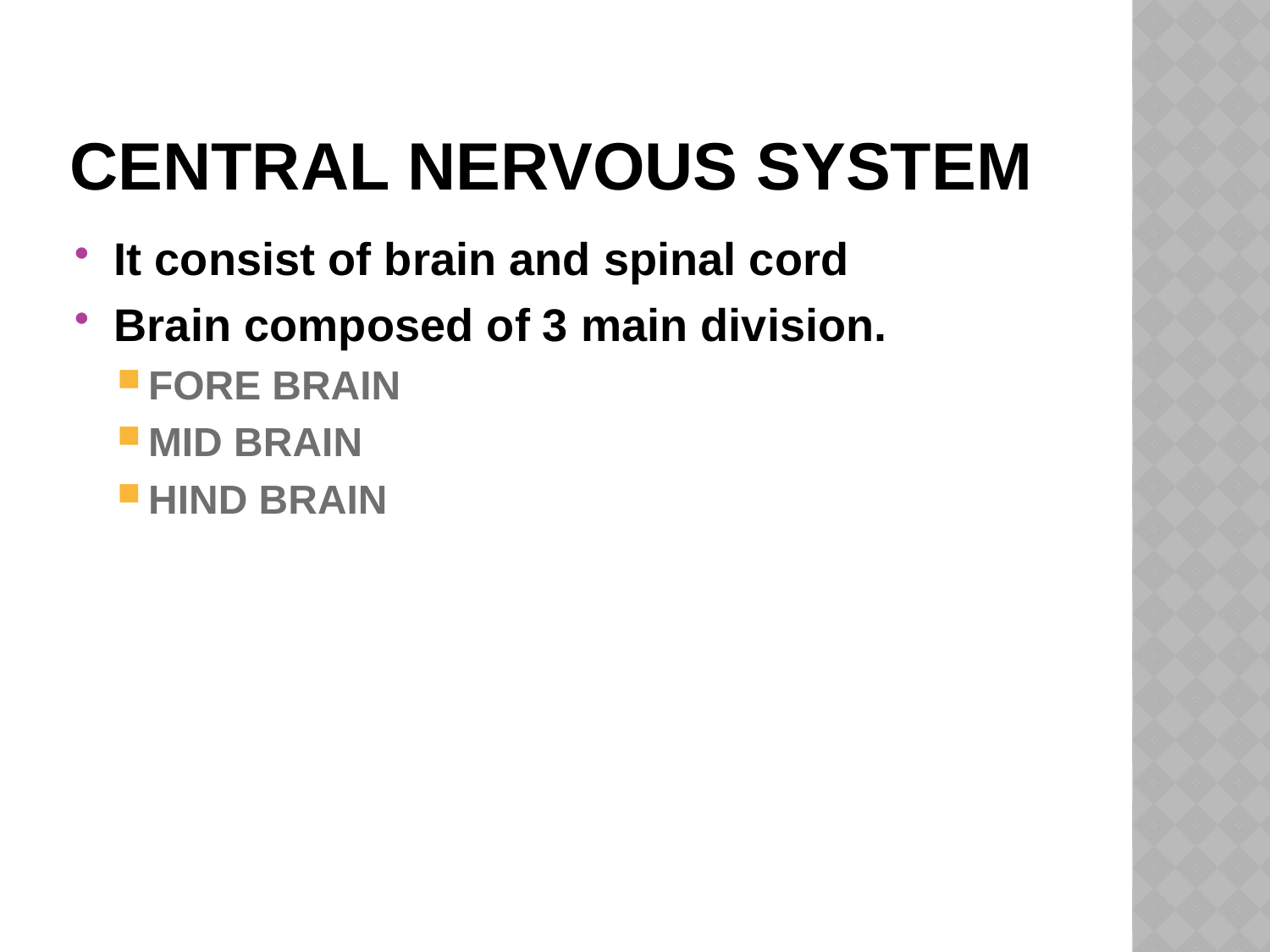

# Central nervous system
It consist of brain and spinal cord
Brain composed of 3 main division.
FORE BRAIN
MID BRAIN
HIND BRAIN